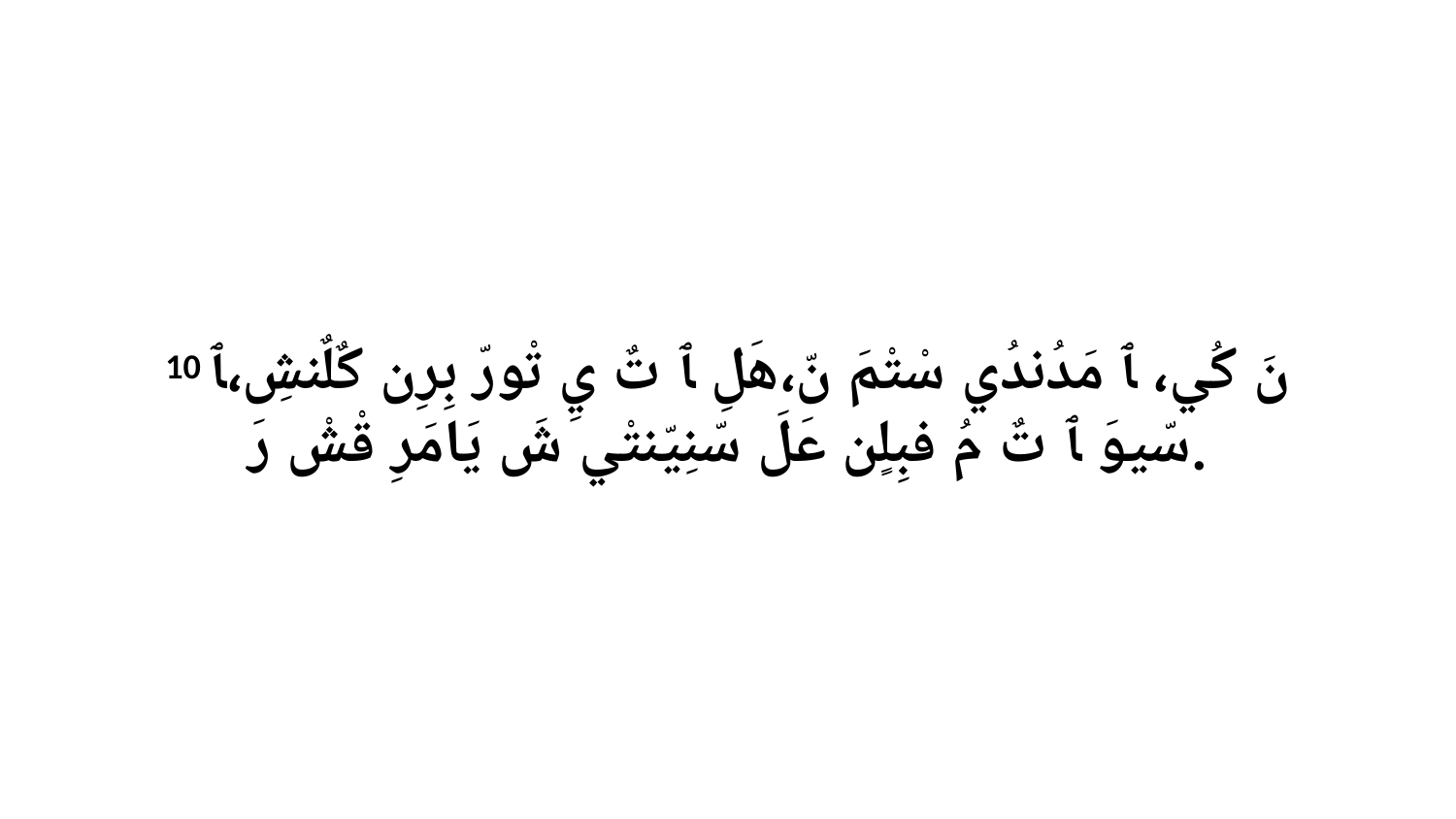

10 نَ كُي، ﭑ مَدُندُي سْتْمَ نّ،هَلِ ﭑ تٌ يِ تْورّ بِرِن كٌلٌنشِ،ﭑ سّيوَ ﭑ تٌ مُ فبِلٍن عَلَ سّنِيّنتْي شَ يَامَرِ قْشْ رَ.